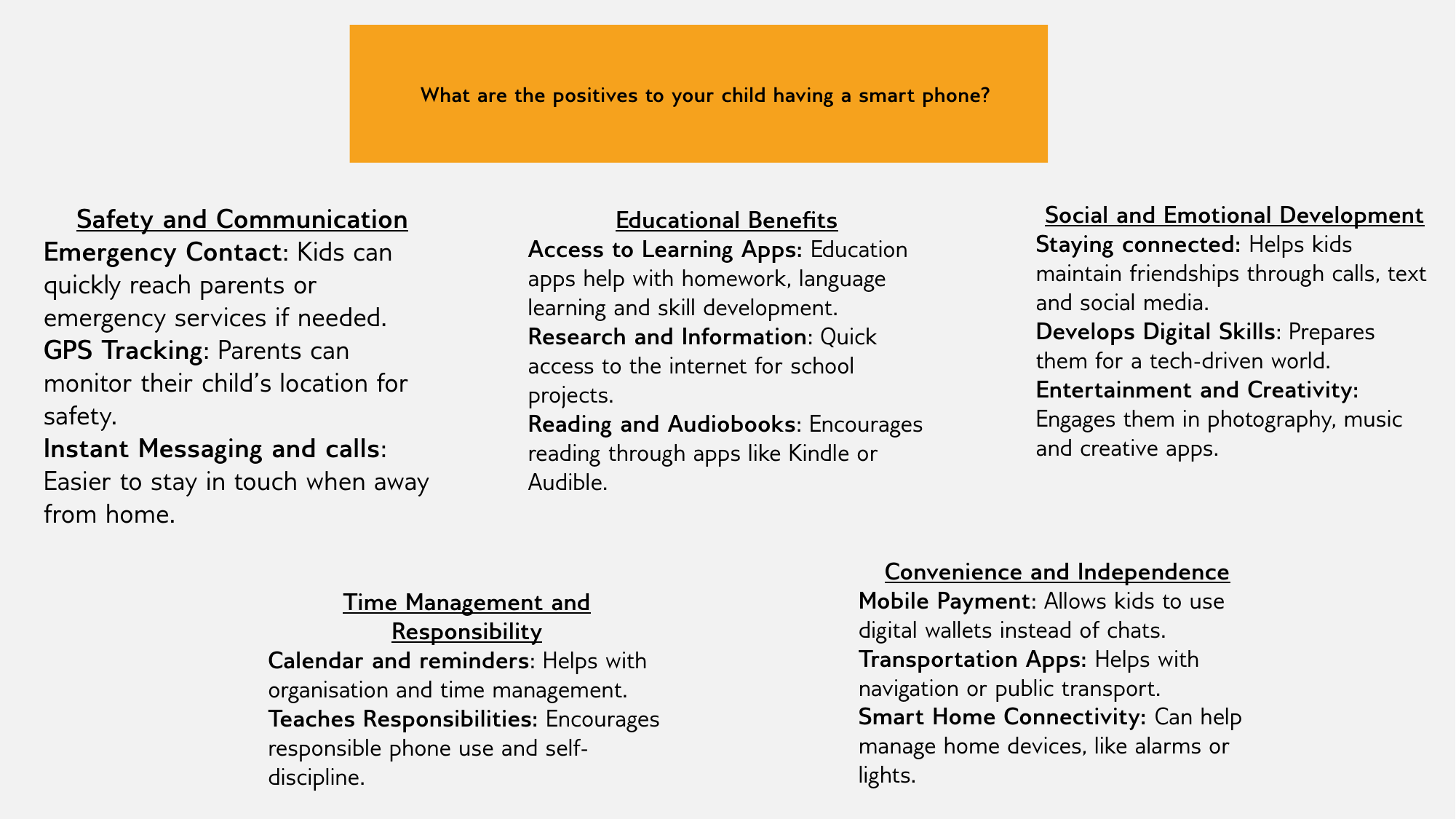

What are the positives to your child having a smart phone?

Social and Emotional Development
Staying connected: Helps kids maintain friendships through calls, text and social media.
Develops Digital Skills: Prepares them for a tech-driven world.
Entertainment and Creativity: Engages them in photography, music and creative apps.
Safety and Communication
Emergency Contact: Kids can quickly reach parents or emergency services if needed.
GPS Tracking: Parents can monitor their child’s location for safety.
Instant Messaging and calls: Easier to stay in touch when away from home.
Educational Benefits
Access to Learning Apps: Education apps help with homework, language learning and skill development.
Research and Information: Quick access to the internet for school projects.
Reading and Audiobooks: Encourages reading through apps like Kindle or Audible.
Convenience and Independence
Mobile Payment: Allows kids to use digital wallets instead of chats.
Transportation Apps: Helps with navigation or public transport.
Smart Home Connectivity: Can help manage home devices, like alarms or lights.
Time Management and Responsibility
Calendar and reminders: Helps with organisation and time management.
Teaches Responsibilities: Encourages responsible phone use and self-discipline.